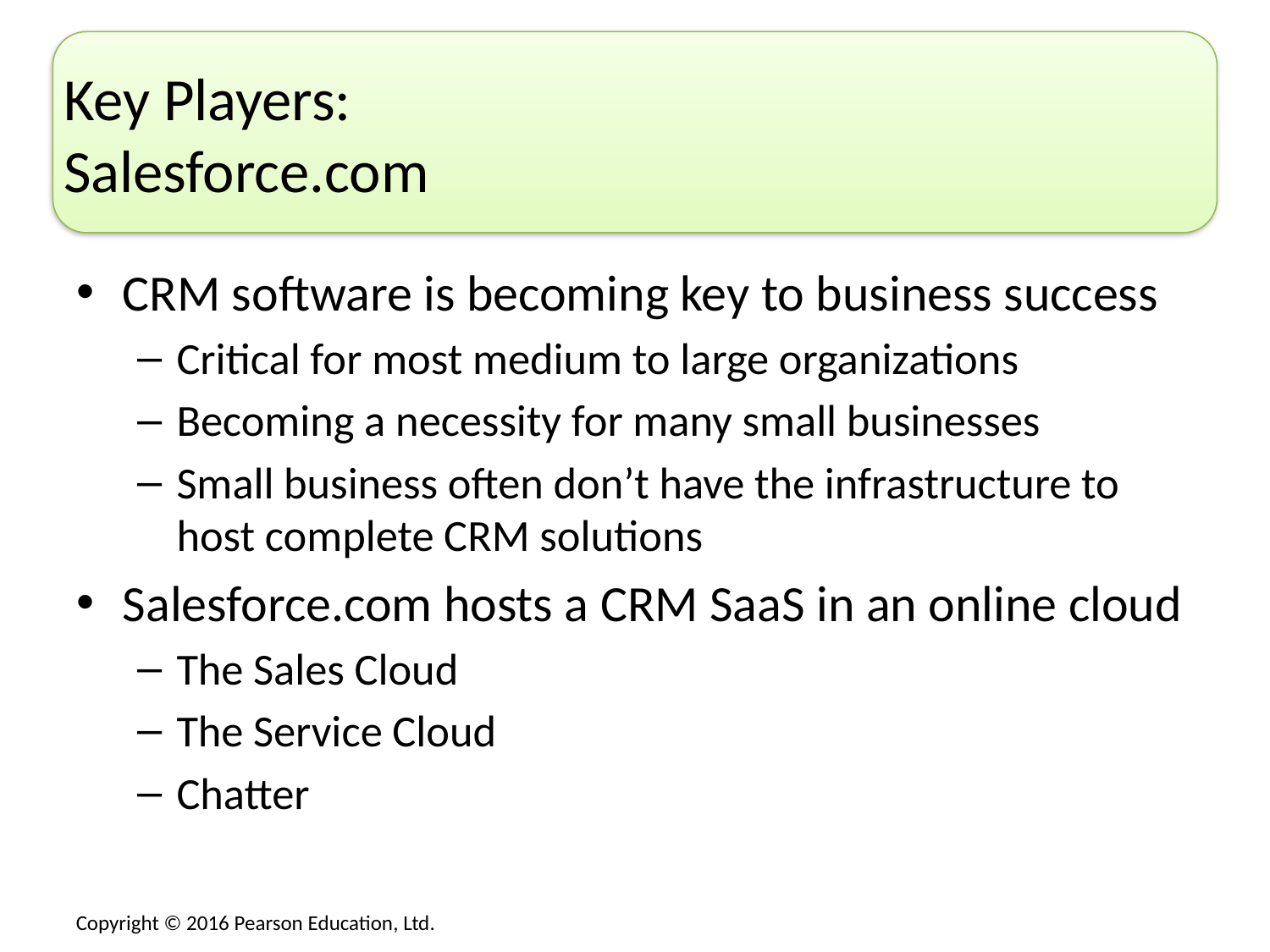

# Key Players: Salesforce.com
CRM software is becoming key to business success
Critical for most medium to large organizations
Becoming a necessity for many small businesses
Small business often don’t have the infrastructure to host complete CRM solutions
Salesforce.com hosts a CRM SaaS in an online cloud
The Sales Cloud
The Service Cloud
Chatter